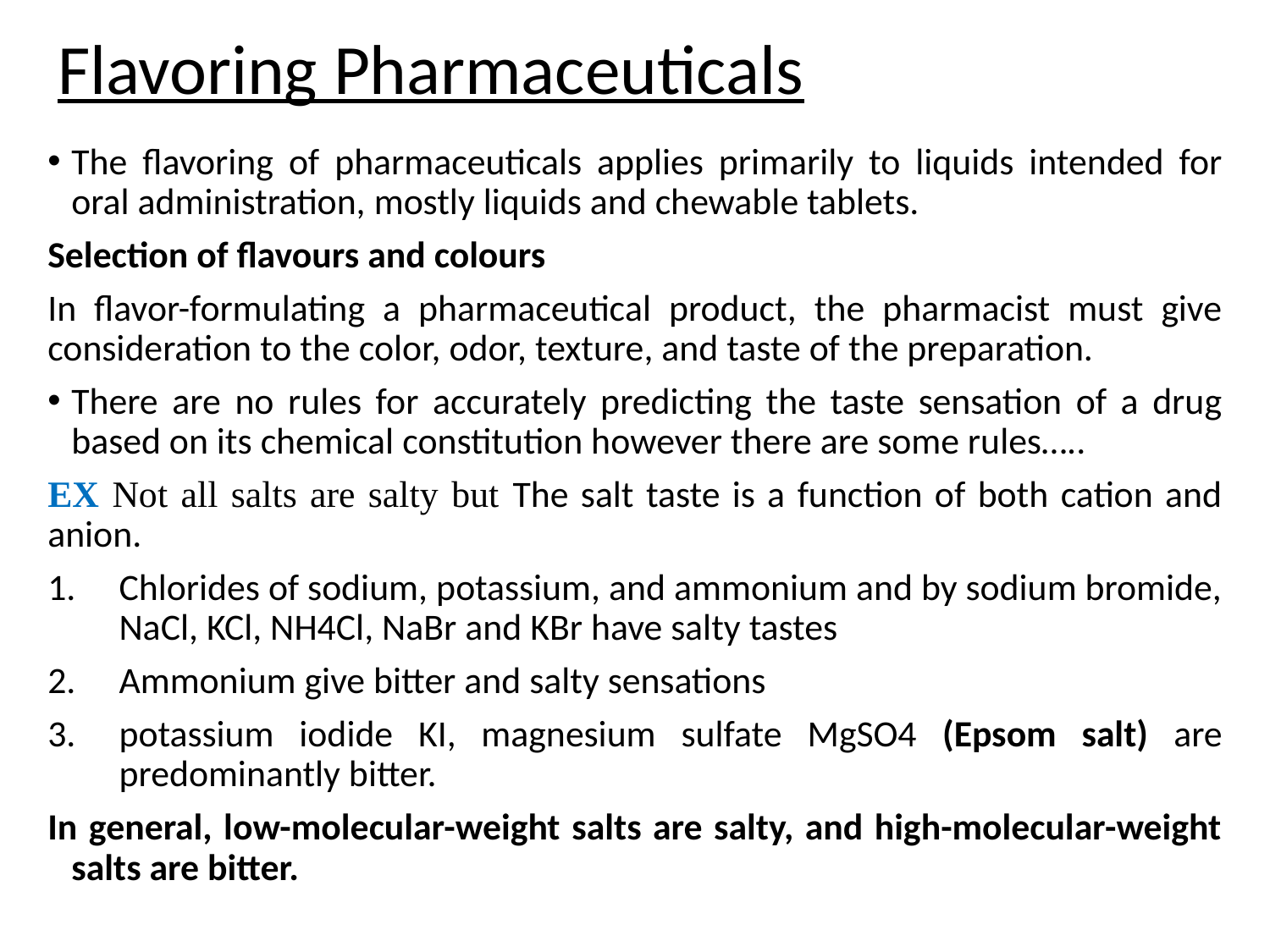

# Flavoring Pharmaceuticals
The flavoring of pharmaceuticals applies primarily to liquids intended for oral administration, mostly liquids and chewable tablets.
Selection of flavours and colours
In flavor-formulating a pharmaceutical product, the pharmacist must give consideration to the color, odor, texture, and taste of the preparation.
There are no rules for accurately predicting the taste sensation of a drug based on its chemical constitution however there are some rules…..
EX Not all salts are salty but The salt taste is a function of both cation and anion.
Chlorides of sodium, potassium, and ammonium and by sodium bromide, NaCl, KCl, NH4Cl, NaBr and KBr have salty tastes
Ammonium give bitter and salty sensations
potassium iodide KI, magnesium sulfate MgSO4 (Epsom salt) are predominantly bitter.
In general, low-molecular-weight salts are salty, and high-molecular-weight salts are bitter.